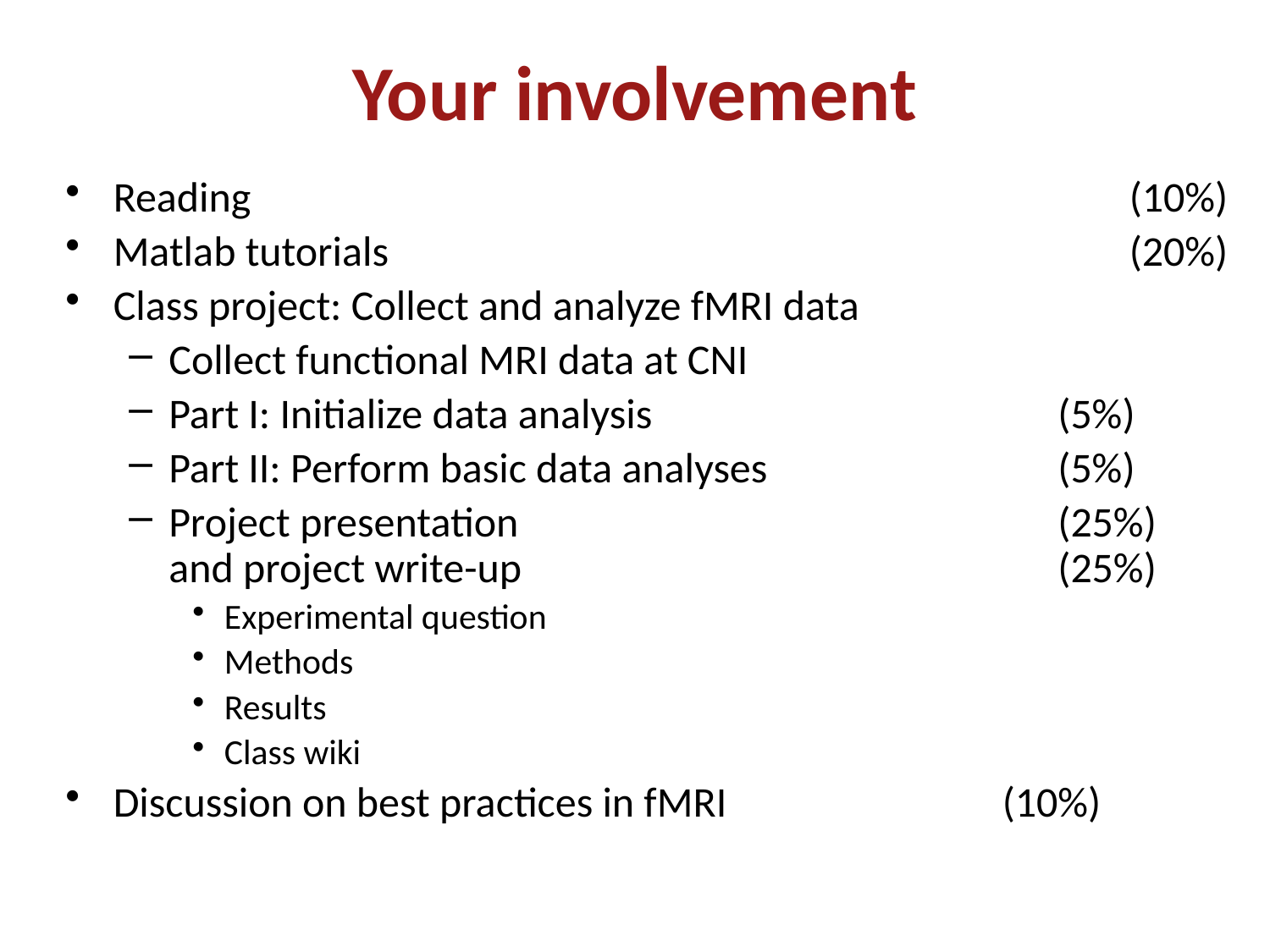

# Your involvement
Reading 							(10%)
Matlab tutorials 						(20%)
Class project: Collect and analyze fMRI data
Collect functional MRI data at CNI
Part I: Initialize data analysis 				(5%)
Part II: Perform basic data analyses 			(5%)
Project presentation 					(25%)    and project write-up 					(25%)
Experimental question
Methods
Results
Class wiki
Discussion on best practices in fMRI 			(10%)